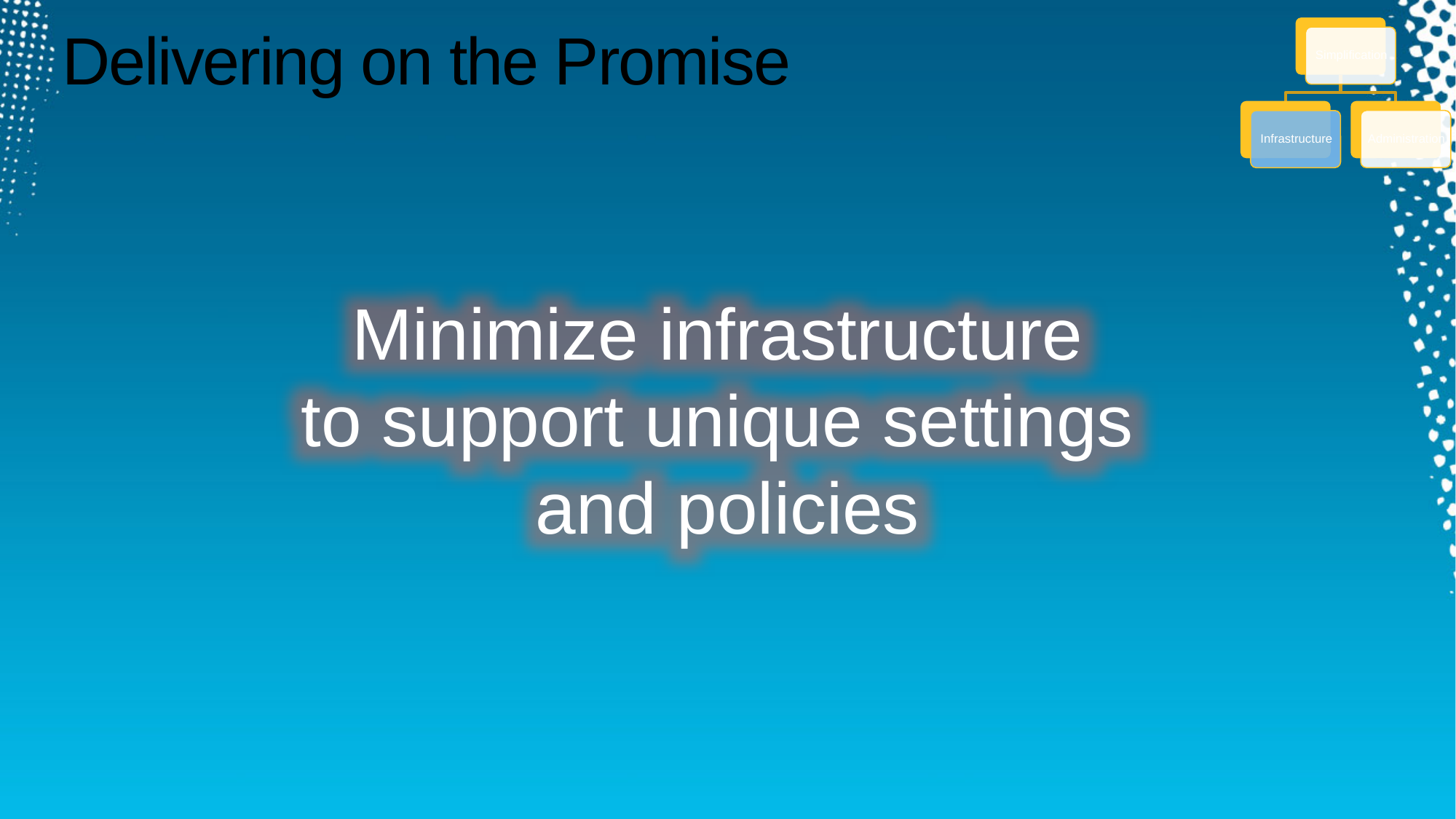

Simplification
Infrastructure
Administration
# Delivering on the Promise
Minimize infrastructure
to support unique settings
and policies